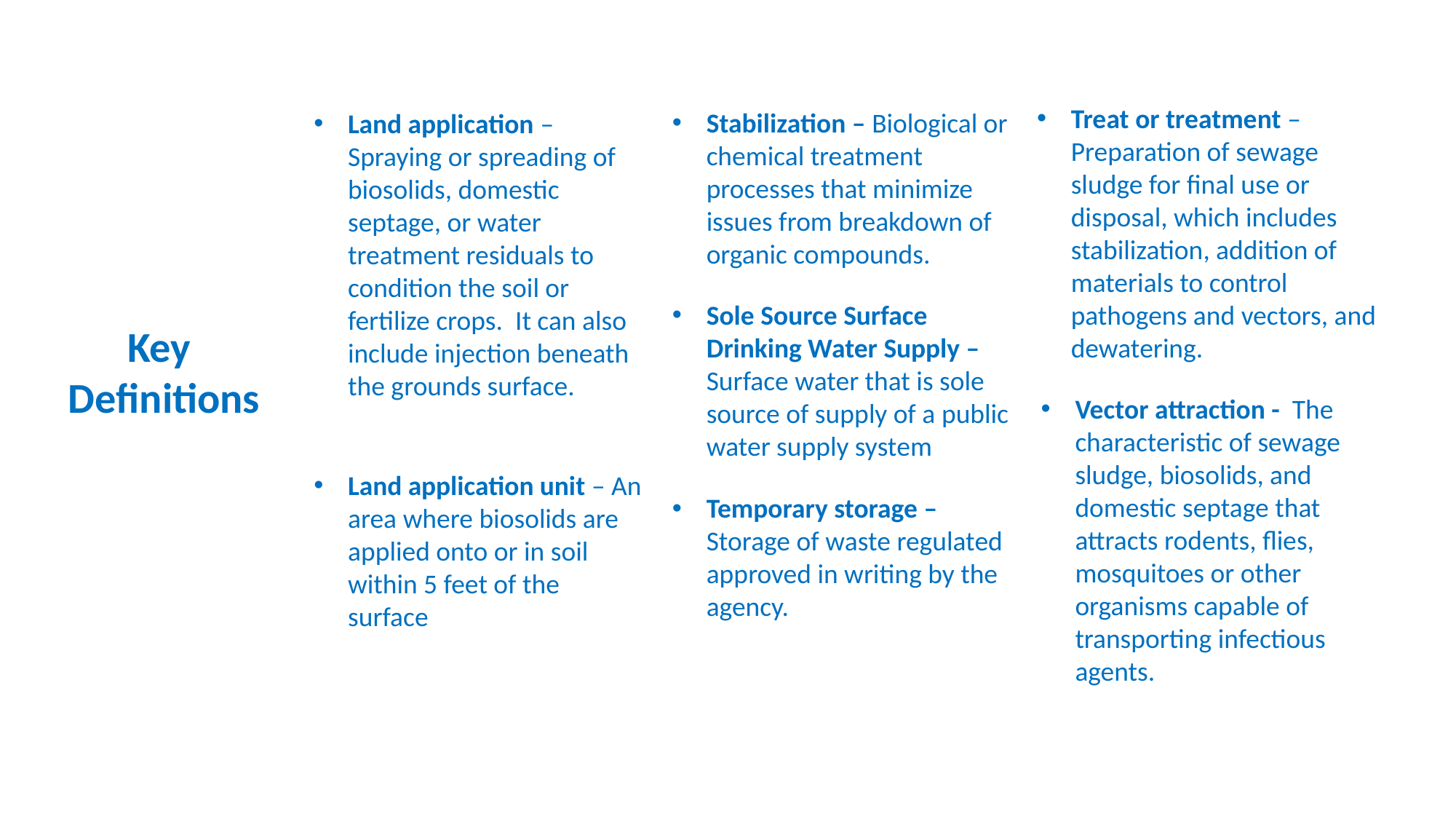

Treat or treatment – Preparation of sewage sludge for final use or disposal, which includes stabilization, addition of materials to control pathogens and vectors, and dewatering.
Stabilization – Biological or chemical treatment processes that minimize issues from breakdown of organic compounds.
Land application – Spraying or spreading of biosolids, domestic septage, or water treatment residuals to condition the soil or fertilize crops.  It can also include injection beneath the grounds surface.
Sole Source Surface Drinking Water Supply – Surface water that is sole source of supply of a public water supply system
Key
 Definitions
Vector attraction -  The characteristic of sewage sludge, biosolids, and domestic septage that attracts rodents, flies, mosquitoes or other organisms capable of transporting infectious agents.
Land application unit – An area where biosolids are applied onto or in soil within 5 feet of the surface
Temporary storage – Storage of waste regulated approved in writing by the agency.